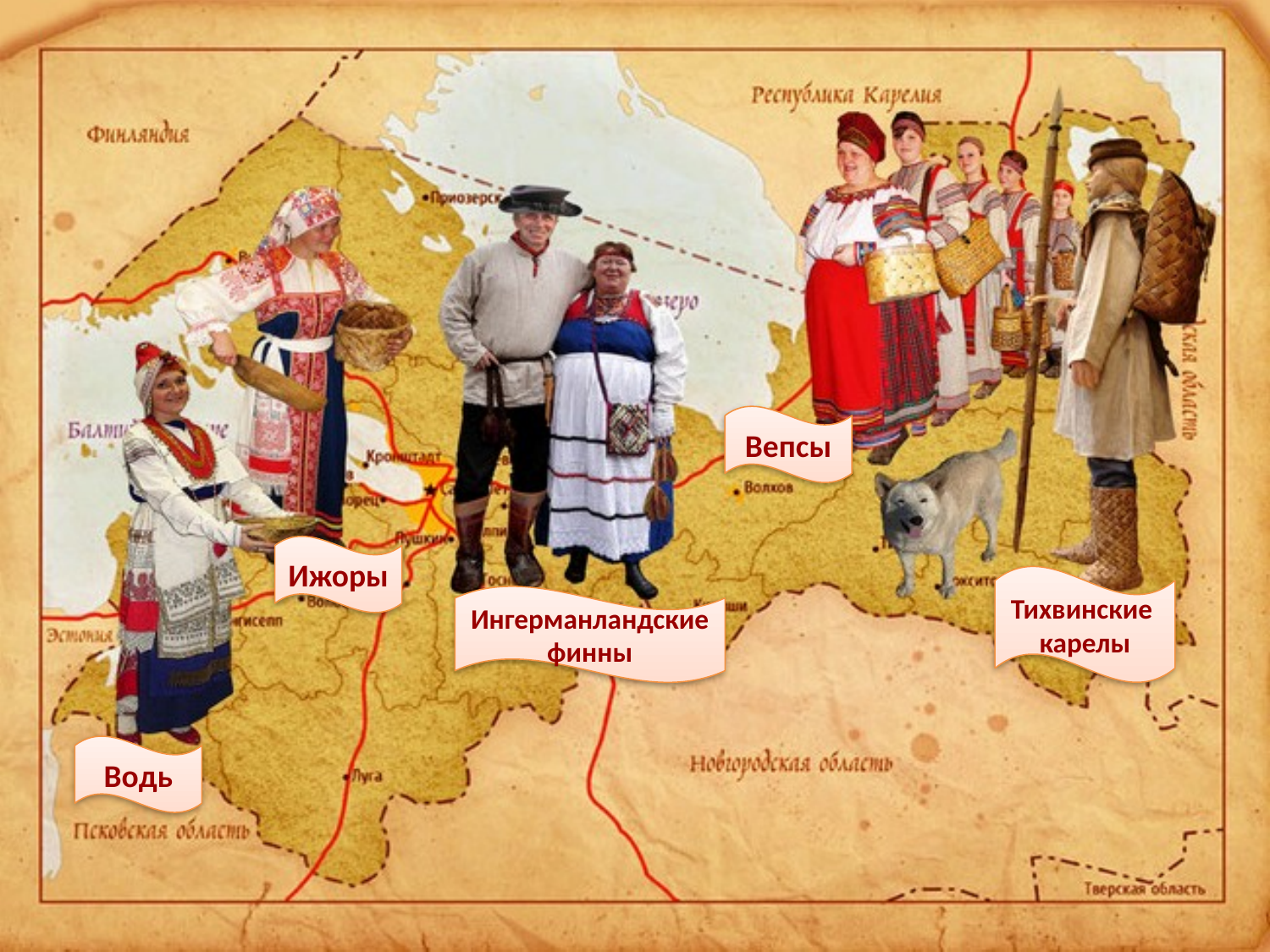

Вепсы
Ижоры
Тихвинские
карелы
Ингерманландские
финны
Водь